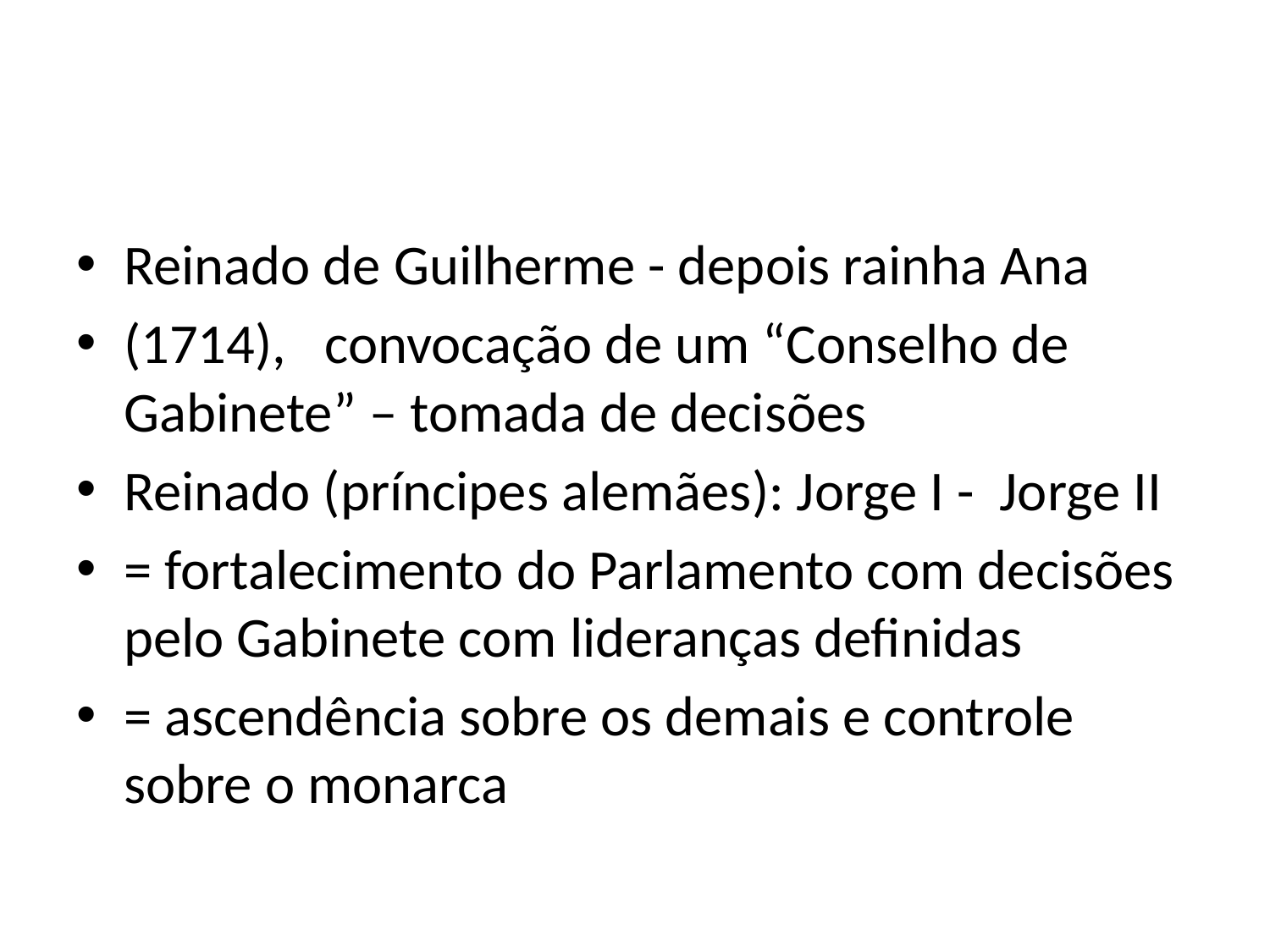

#
Reinado de Guilherme - depois rainha Ana
(1714),   convocação de um “Conselho de Gabinete” – tomada de decisões
Reinado (príncipes alemães): Jorge I -  Jorge II
= fortalecimento do Parlamento com decisões pelo Gabinete com lideranças definidas
= ascendência sobre os demais e controle sobre o monarca